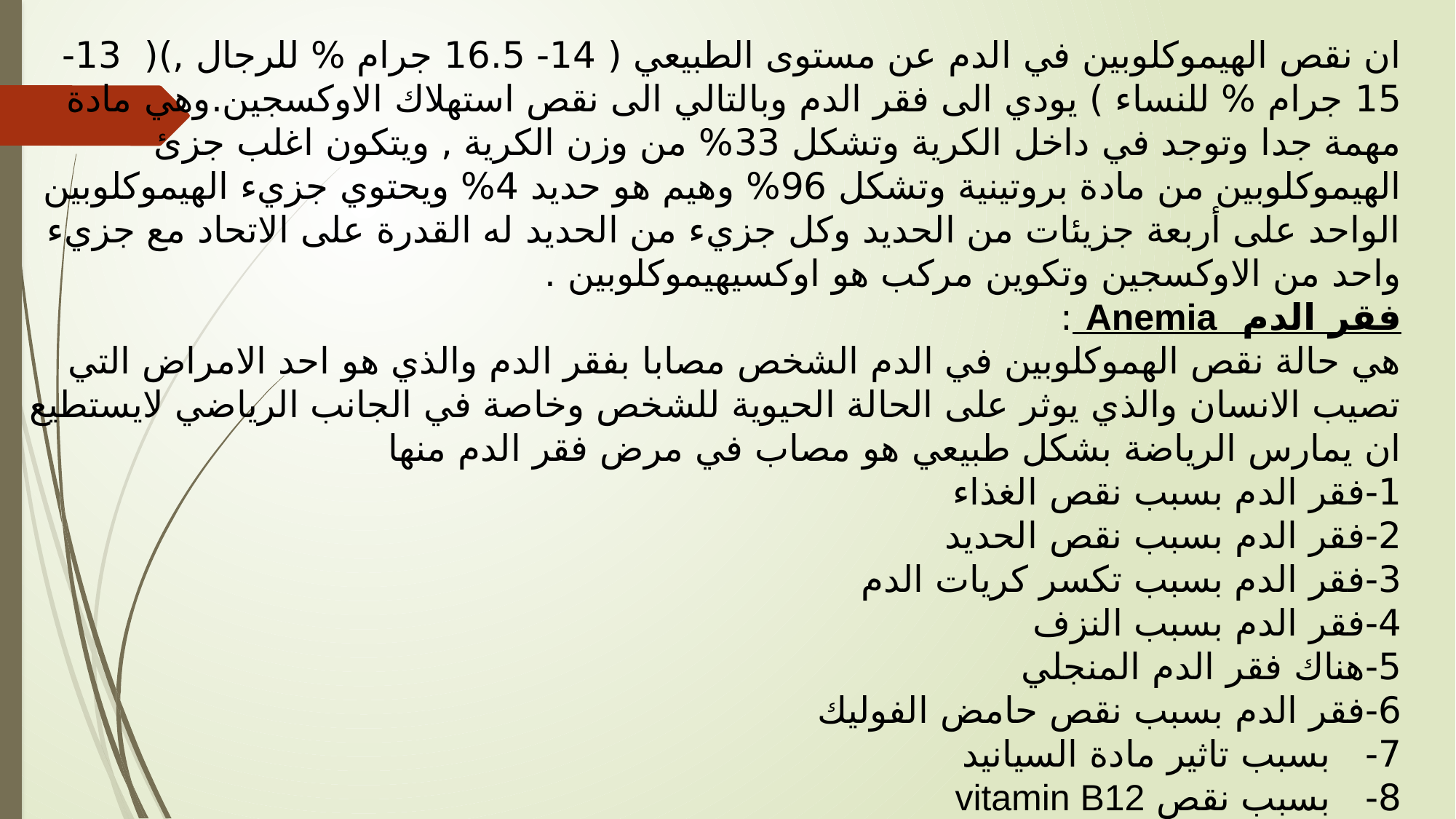

ان نقص الهيموكلوبين في الدم عن مستوى الطبيعي ( 14- 16.5 جرام % للرجال ,)(  13- 15 جرام % للنساء ) يودي الى فقر الدم وبالتالي الى نقص استهلاك الاوكسجين.وهي مادة مهمة جدا وتوجد في داخل الكرية وتشكل 33% من وزن الكرية , ويتكون اغلب جزئ الهيموكلوبين من مادة بروتينية وتشكل 96% وهيم هو حديد 4% ويحتوي جزيء الهيموكلوبين الواحد على أربعة جزيئات من الحديد وكل جزيء من الحديد له القدرة على الاتحاد مع جزيء واحد من الاوكسجين وتكوين مركب هو اوكسيهيموكلوبين .
فقر الدم  Anemia :
هي حالة نقص الهموكلوبين في الدم الشخص مصابا بفقر الدم والذي هو احد الامراض التي تصيب الانسان والذي يوثر على الحالة الحيوية للشخص وخاصة في الجانب الرياضي لايستطيع ان يمارس الرياضة بشكل طبيعي هو مصاب في مرض فقر الدم منها
1-	فقر الدم بسبب نقص الغذاء
2-	فقر الدم بسبب نقص الحديد
3-	فقر الدم بسبب تكسر كريات الدم
4-	فقر الدم بسبب النزف
5-	هناك فقر الدم المنجلي
6-	فقر الدم بسبب نقص حامض الفوليك
7-   بسبب تاثير مادة السيانيد
8-   بسبب نقص vitamin B12